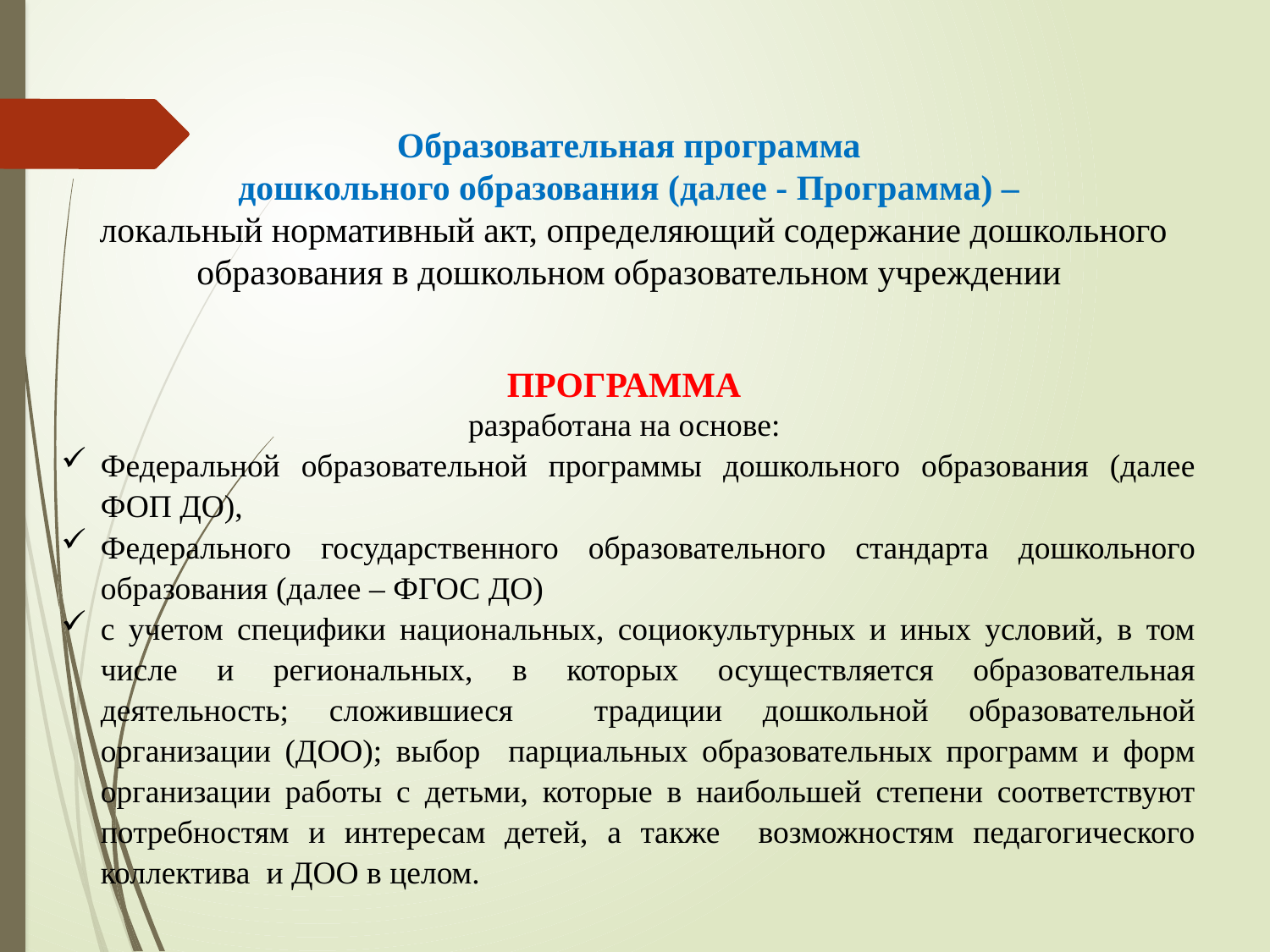

Образовательная программа
дошкольного образования (далее - Программа) –
локальный нормативный акт, определяющий содержание дошкольного образования в дошкольном образовательном учреждении
ПРОГРАММА
разработана на основе:
Федеральной образовательной программы дошкольного образования (далее ФОП ДО),
Федерального государственного образовательного стандарта дошкольного образования (далее – ФГОС ДО)
с учетом специфики национальных, социокультурных и иных условий, в том числе и региональных, в которых осуществляется образовательная деятельность; сложившиеся  традиции дошкольной образовательной организации (ДОО); выбор  парциальных образовательных программ и форм организации работы с детьми, которые в наибольшей степени соответствуют потребностям и интересам детей, а также  возможностям педагогического коллектива  и ДОО в целом.